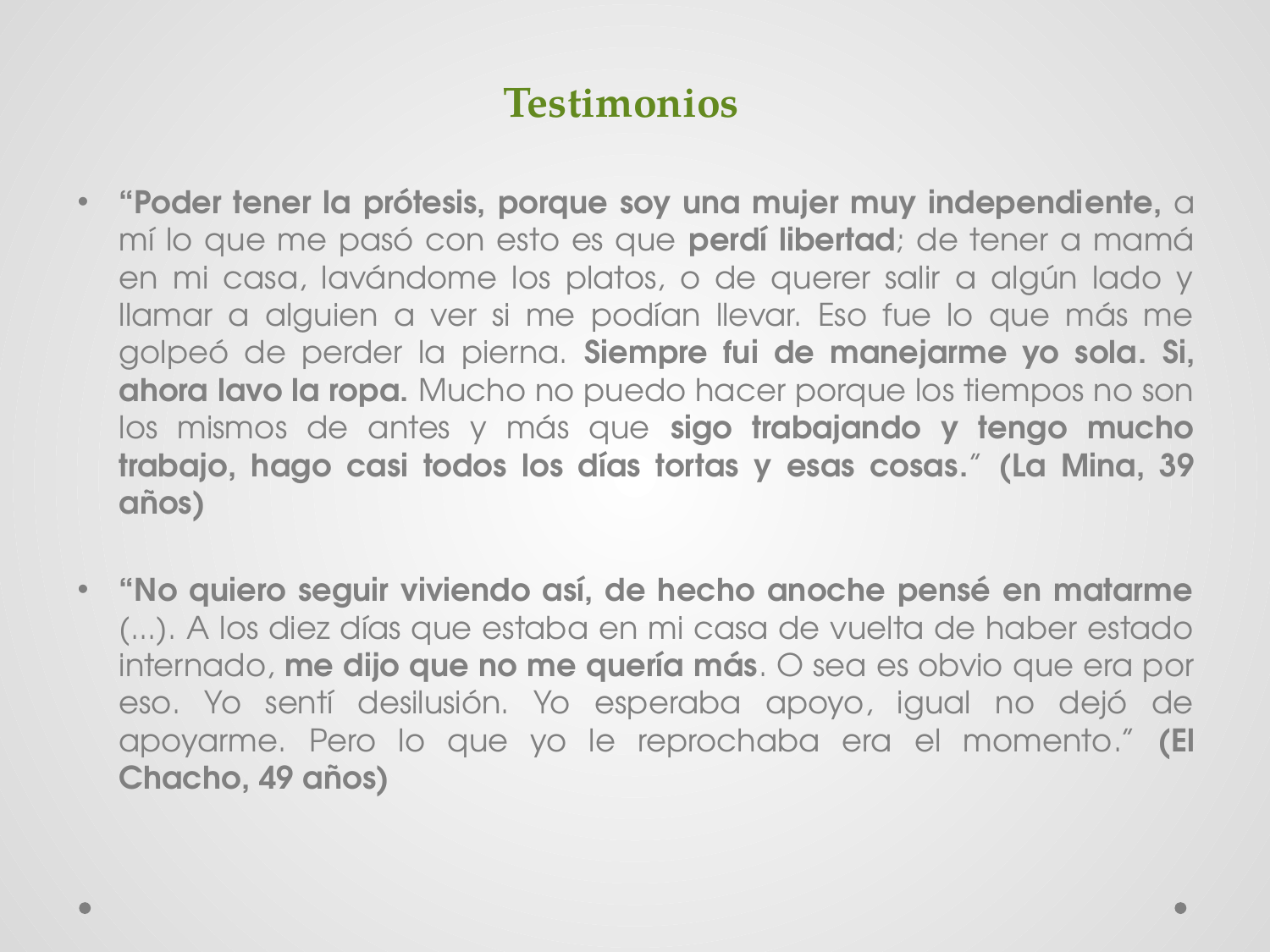

# Testimonios
“Poder tener la prótesis, porque soy una mujer muy independiente, a mí lo que me pasó con esto es que perdí libertad; de tener a mamá en mi casa, lavándome los platos, o de querer salir a algún lado y llamar a alguien a ver si me podían llevar. Eso fue lo que más me golpeó de perder la pierna. Siempre fui de manejarme yo sola. Si, ahora lavo la ropa. Mucho no puedo hacer porque los tiempos no son los mismos de antes y más que sigo trabajando y tengo mucho trabajo, hago casi todos los días tortas y esas cosas.” (La Mina, 39 años)

“No quiero seguir viviendo así, de hecho anoche pensé en matarme (...). A los diez días que estaba en mi casa de vuelta de haber estado internado, me dijo que no me quería más. O sea es obvio que era por eso. Yo sentí desilusión. Yo esperaba apoyo, igual no dejó de apoyarme. Pero lo que yo le reprochaba era el momento.” (El Chacho, 49 años)